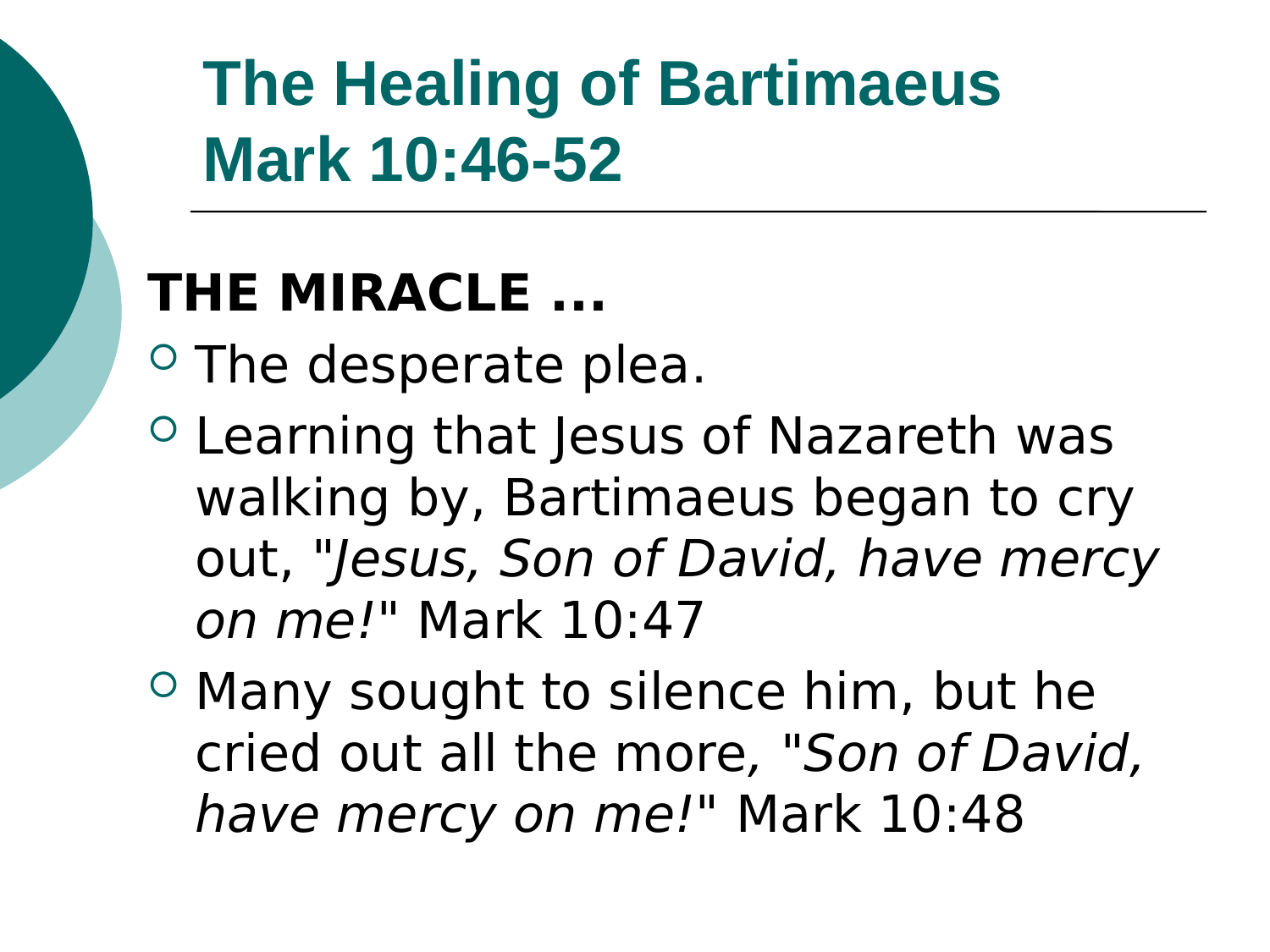

# The Healing of Bartimaeus Mark 10:46-52
THE MIRACLE ...
The desperate plea.
Learning that Jesus of Nazareth was walking by, Bartimaeus began to cry out, "Jesus, Son of David, have mercy on me!" Mark 10:47
Many sought to silence him, but he cried out all the more, "Son of David, have mercy on me!" Mark 10:48